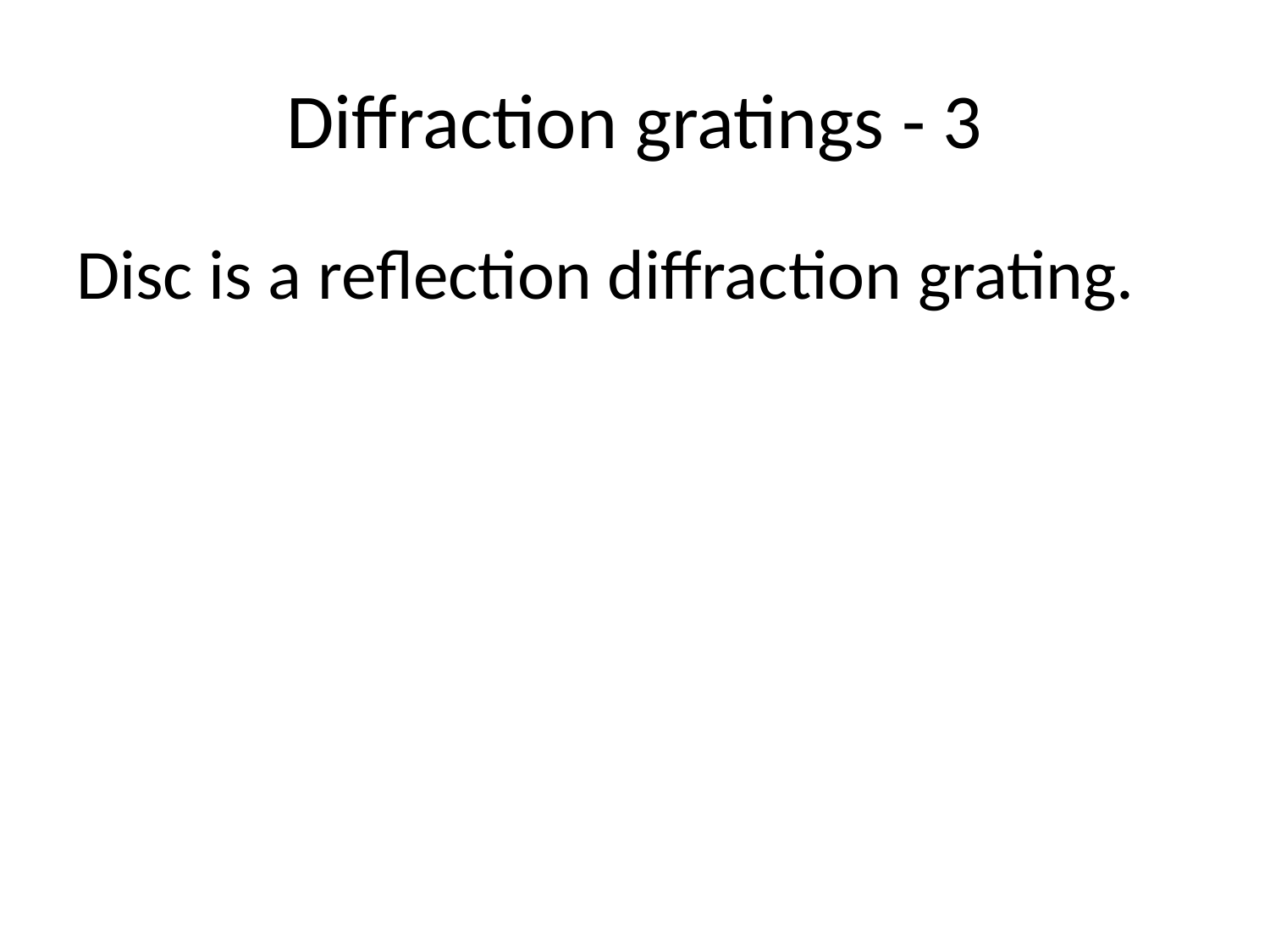

# Diffraction gratings - 3
Disc is a reflection diffraction grating.